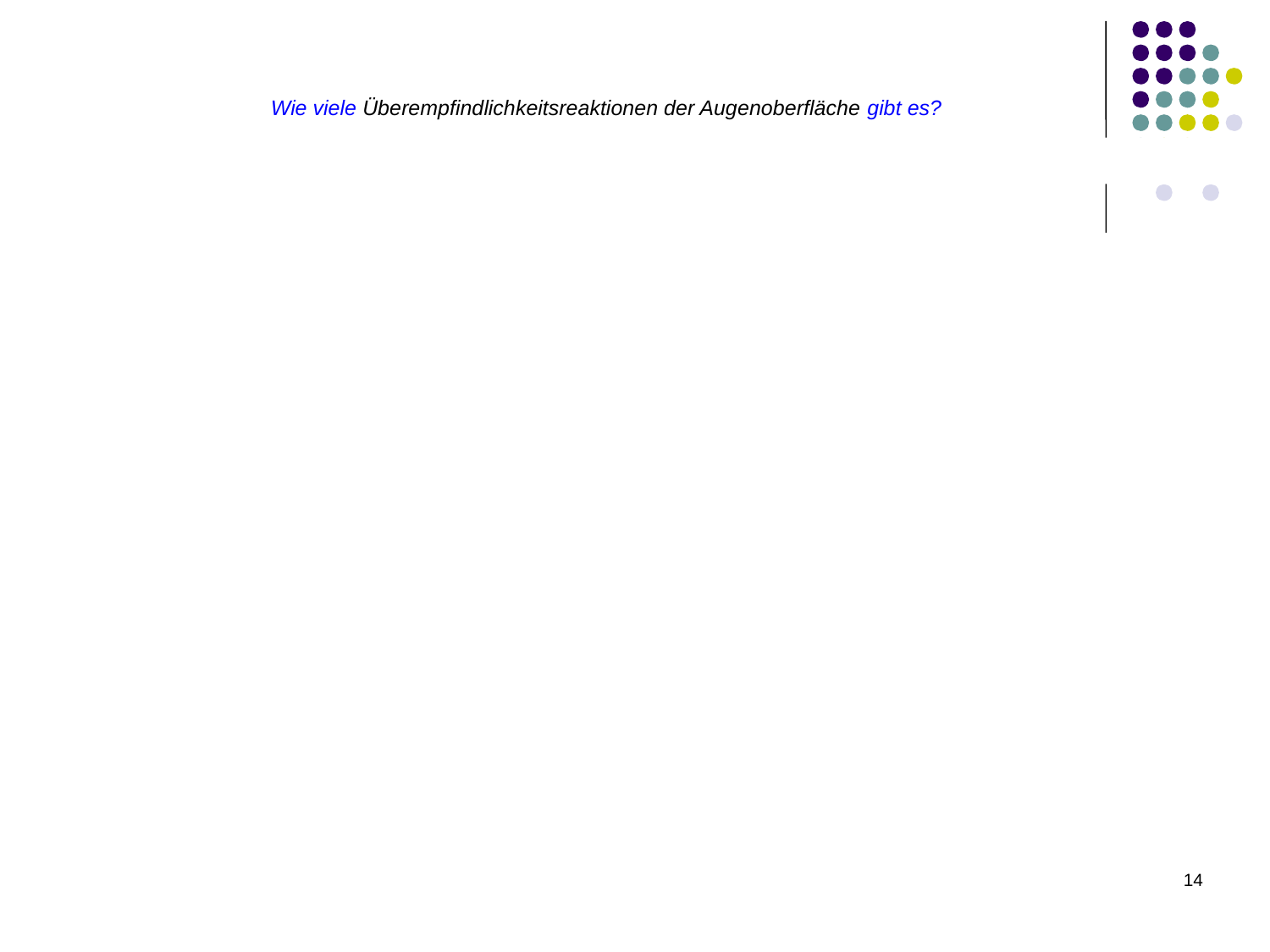

Erstens: Wie viele Überempfindlichkeitsreaktionen der Augenoberfläche gibt es?
Zellvermittelte Reaktionen
Zellvermittelte Reaktionen
14